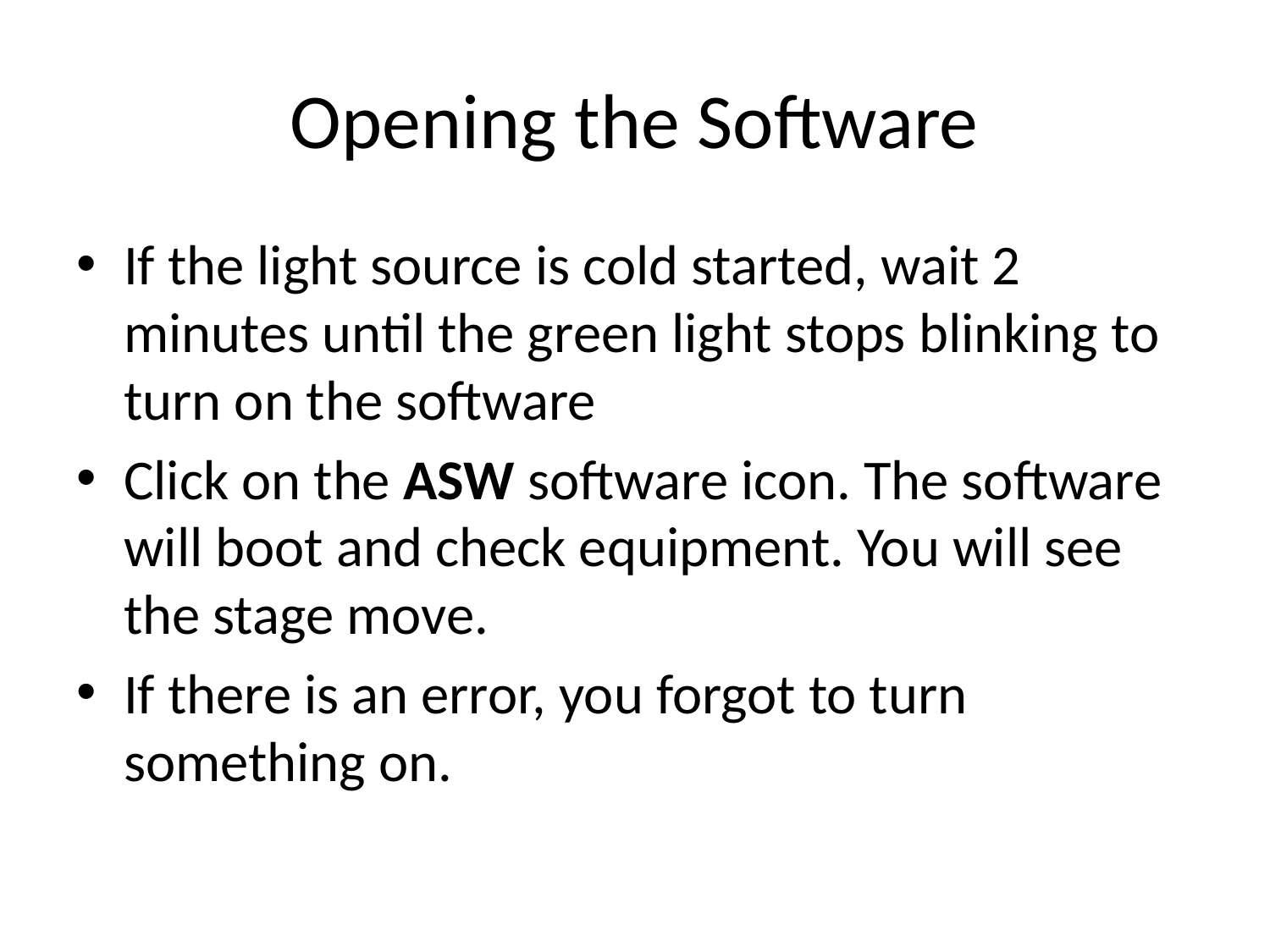

# Opening the Software
If the light source is cold started, wait 2 minutes until the green light stops blinking to turn on the software
Click on the ASW software icon. The software will boot and check equipment. You will see the stage move.
If there is an error, you forgot to turn something on.